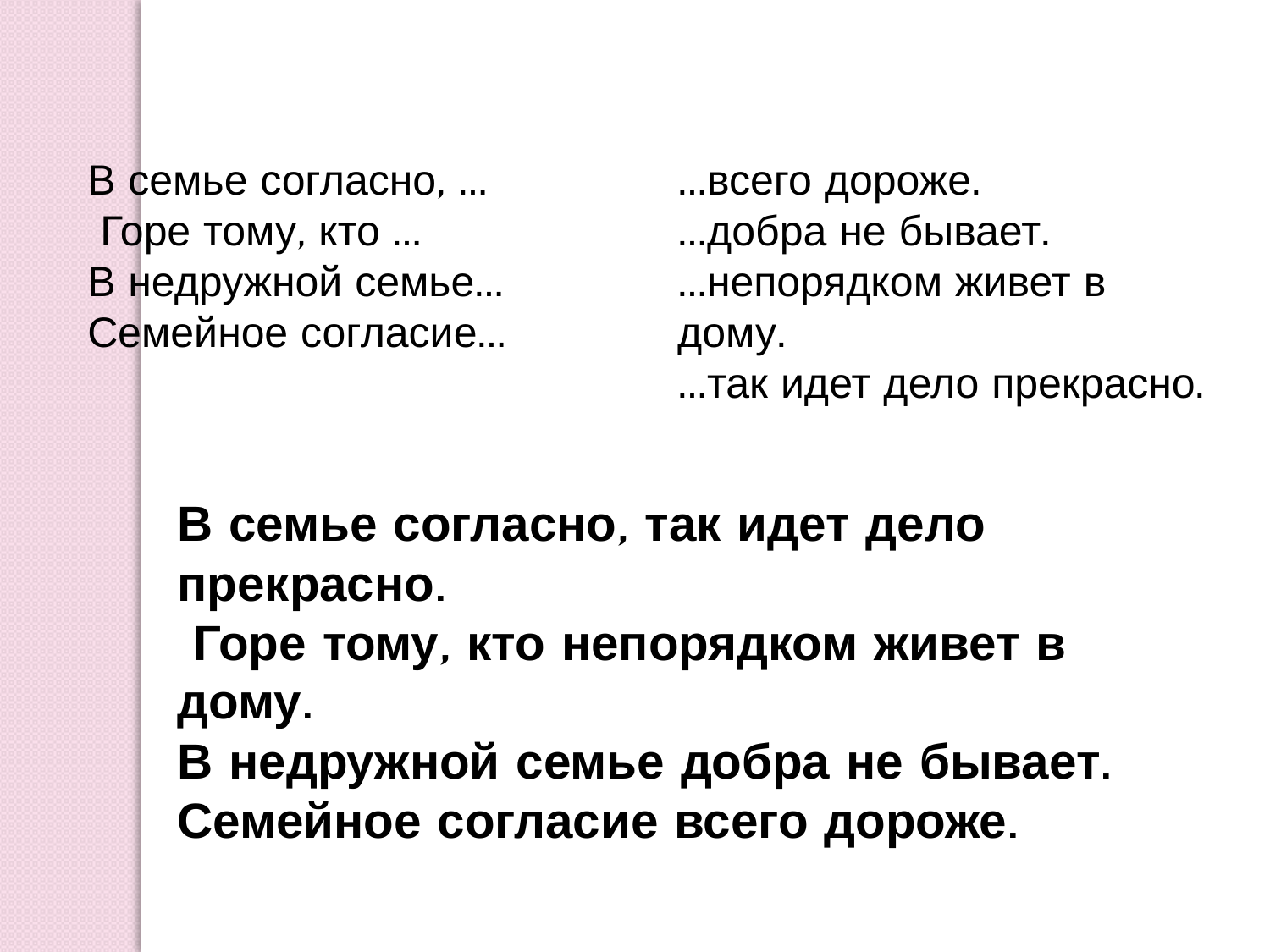

В семье согласно, …
 Горе тому, кто …
В недружной семье…
Семейное согласие…
…всего дороже.
…добра не бывает.
…непорядком живет в дому.
…так идет дело прекрасно.
В семье согласно, так идет дело прекрасно.
 Горе тому, кто непорядком живет в дому.
В недружной семье добра не бывает.
Семейное согласие всего дороже.